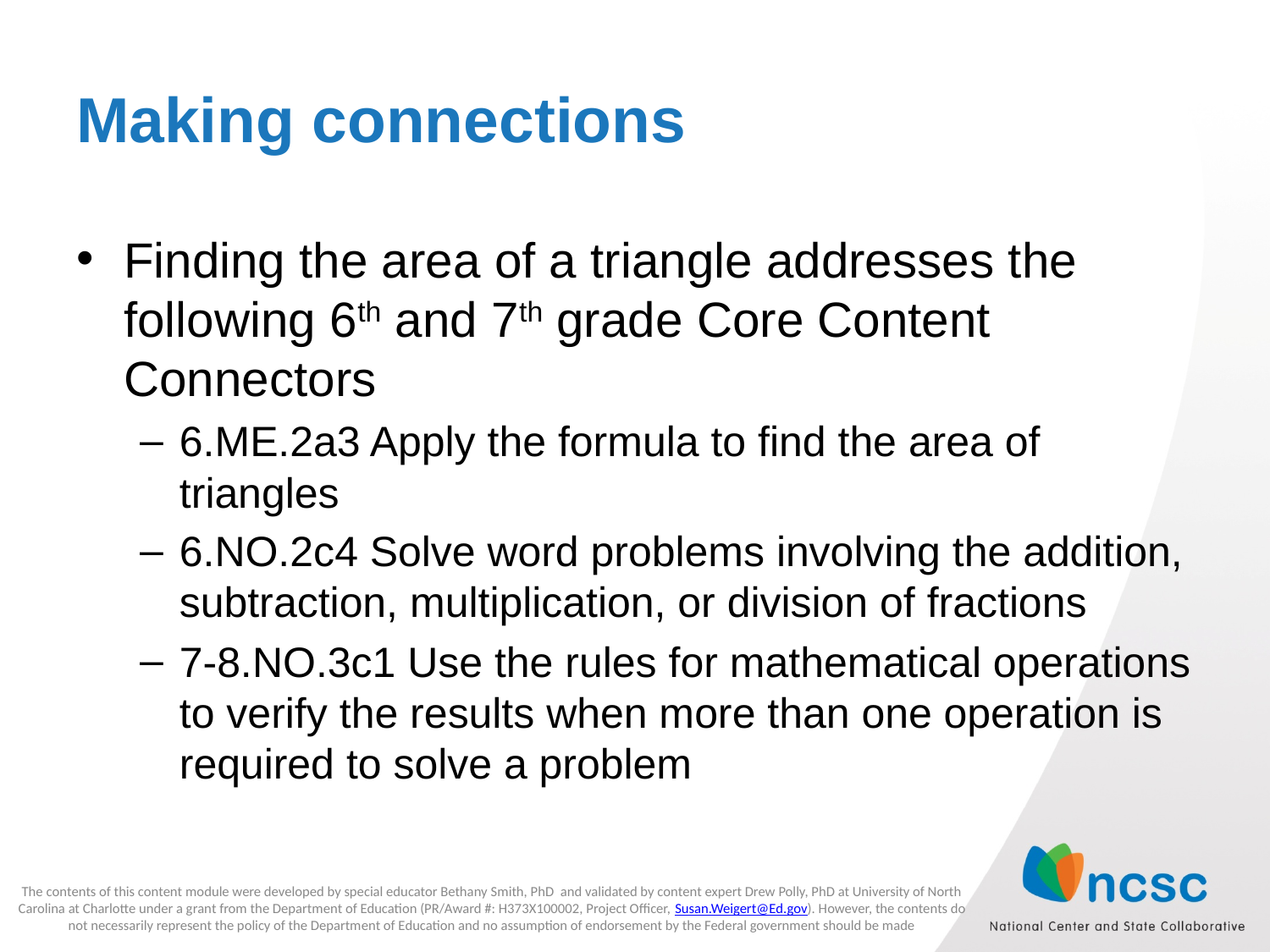

# Making connections
Finding the area of a triangle addresses the following 6th and 7th grade Core Content Connectors
6.ME.2a3 Apply the formula to find the area of triangles
6.NO.2c4 Solve word problems involving the addition, subtraction, multiplication, or division of fractions
7-8.NO.3c1 Use the rules for mathematical operations to verify the results when more than one operation is required to solve a problem
The contents of this content module were developed by special educator Bethany Smith, PhD  and validated by content expert Drew Polly, PhD at University of North Carolina at Charlotte under a grant from the Department of Education (PR/Award #: H373X100002, Project Officer, Susan.Weigert@Ed.gov). However, the contents do not necessarily represent the policy of the Department of Education and no assumption of endorsement by the Federal government should be made